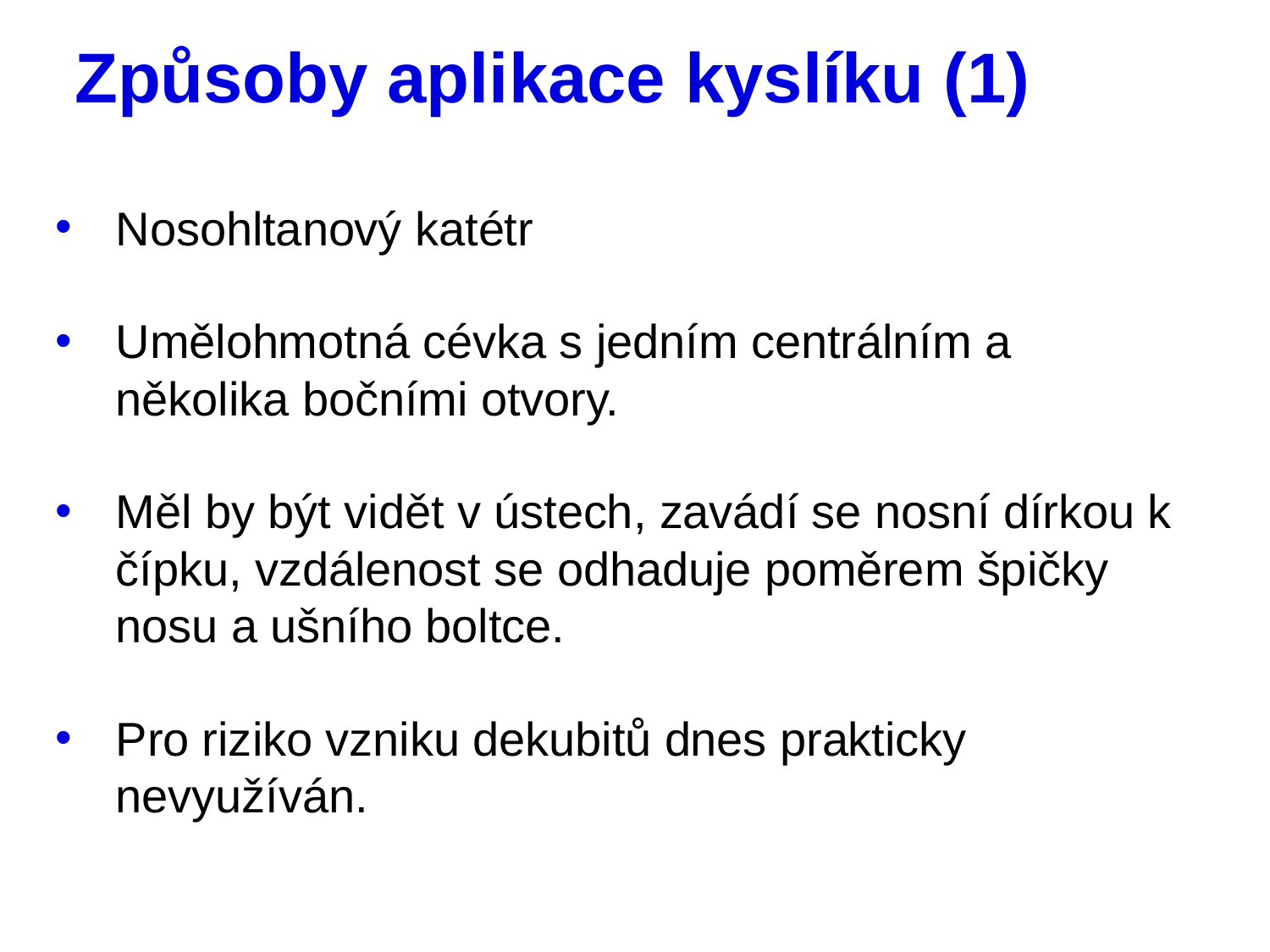

# Způsoby aplikace kyslíku (1)
Nosohltanový katétr

Umělohmotná cévka s jedním centrálním a několika bočními otvory.

Měl by být vidět v ústech, zavádí se nosní dírkou k čípku, vzdálenost se odhaduje poměrem špičky nosu a ušního boltce.

Pro riziko vzniku dekubitů dnes prakticky nevyužíván.